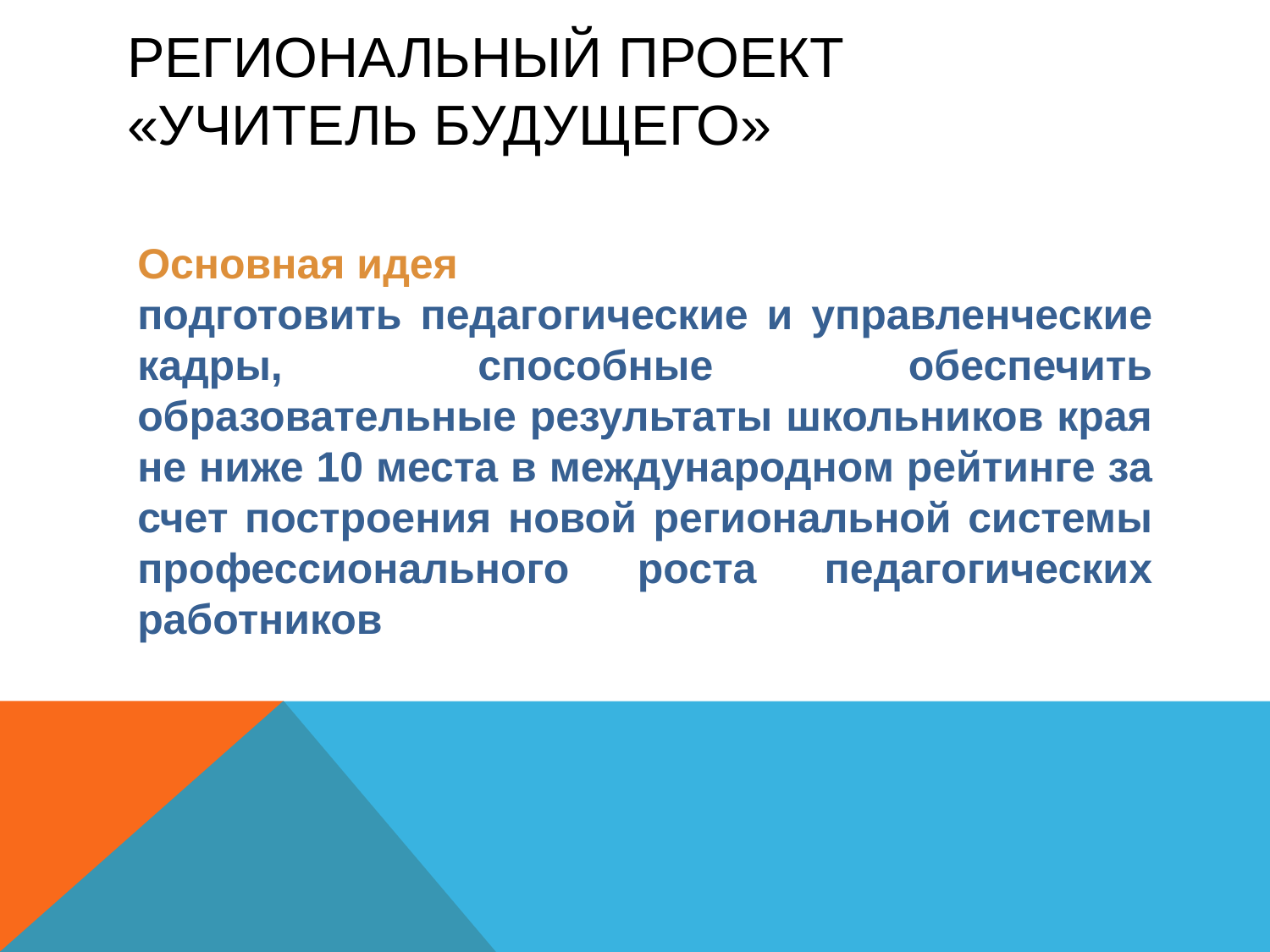

# Региональный проект «Учитель будущего»
Основная идея
подготовить педагогические и управленческие кадры, способные обеспечить образовательные результаты школьников края не ниже 10 места в международном рейтинге за счет построения новой региональной системы профессионального роста педагогических работников